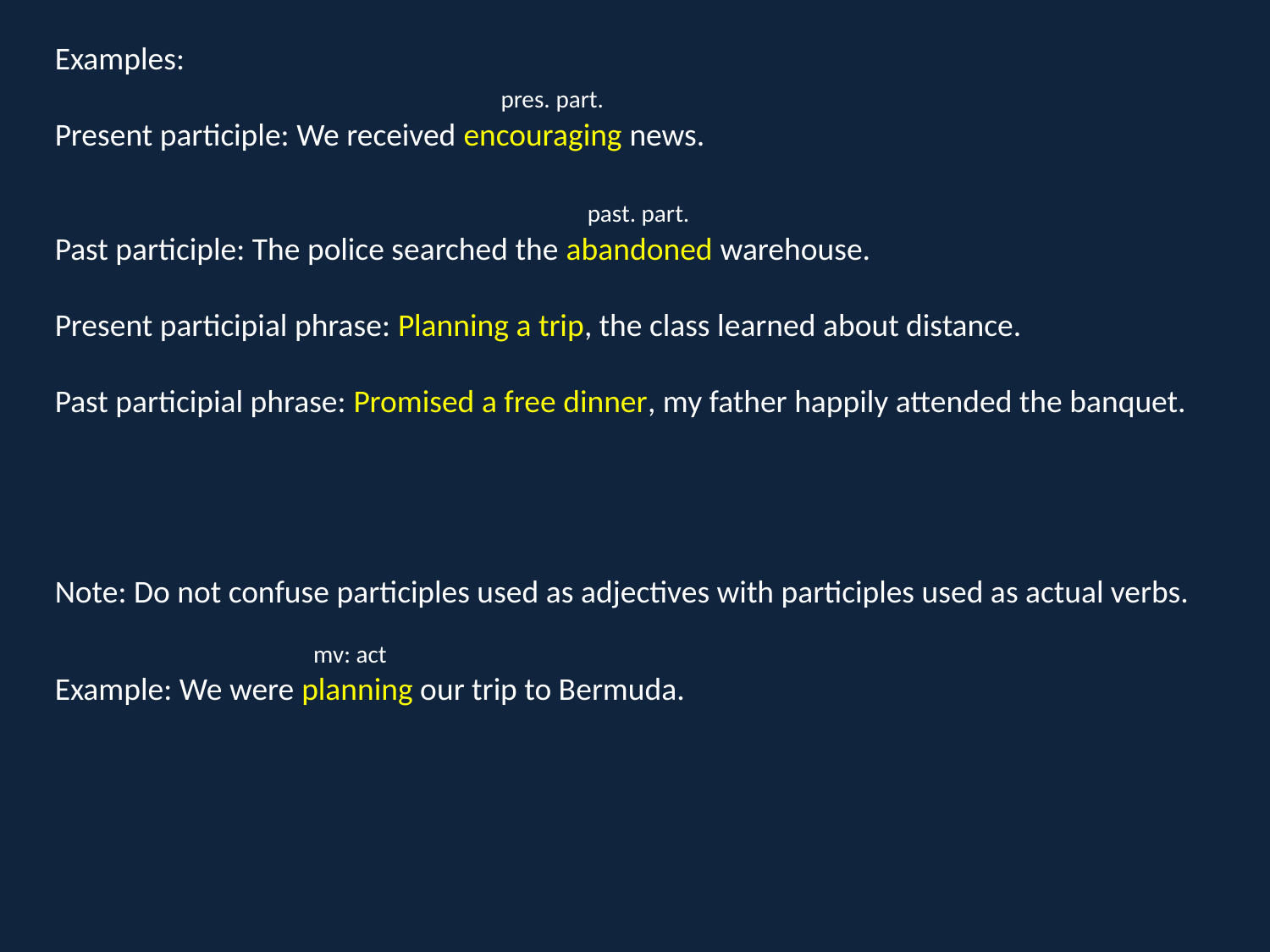

Examples:
                                                              pres. part.
Present participle: We received encouraging news.

                                                                          past. part.
Past participle: The police searched the abandoned warehouse.

Present participial phrase: Planning a trip, the class learned about distance.

Past participial phrase: Promised a free dinner, my father happily attended the banquet.

Note: Do not confuse participles used as adjectives with participles used as actual verbs.

                                               mv: act
Example: We were planning our trip to Bermuda.